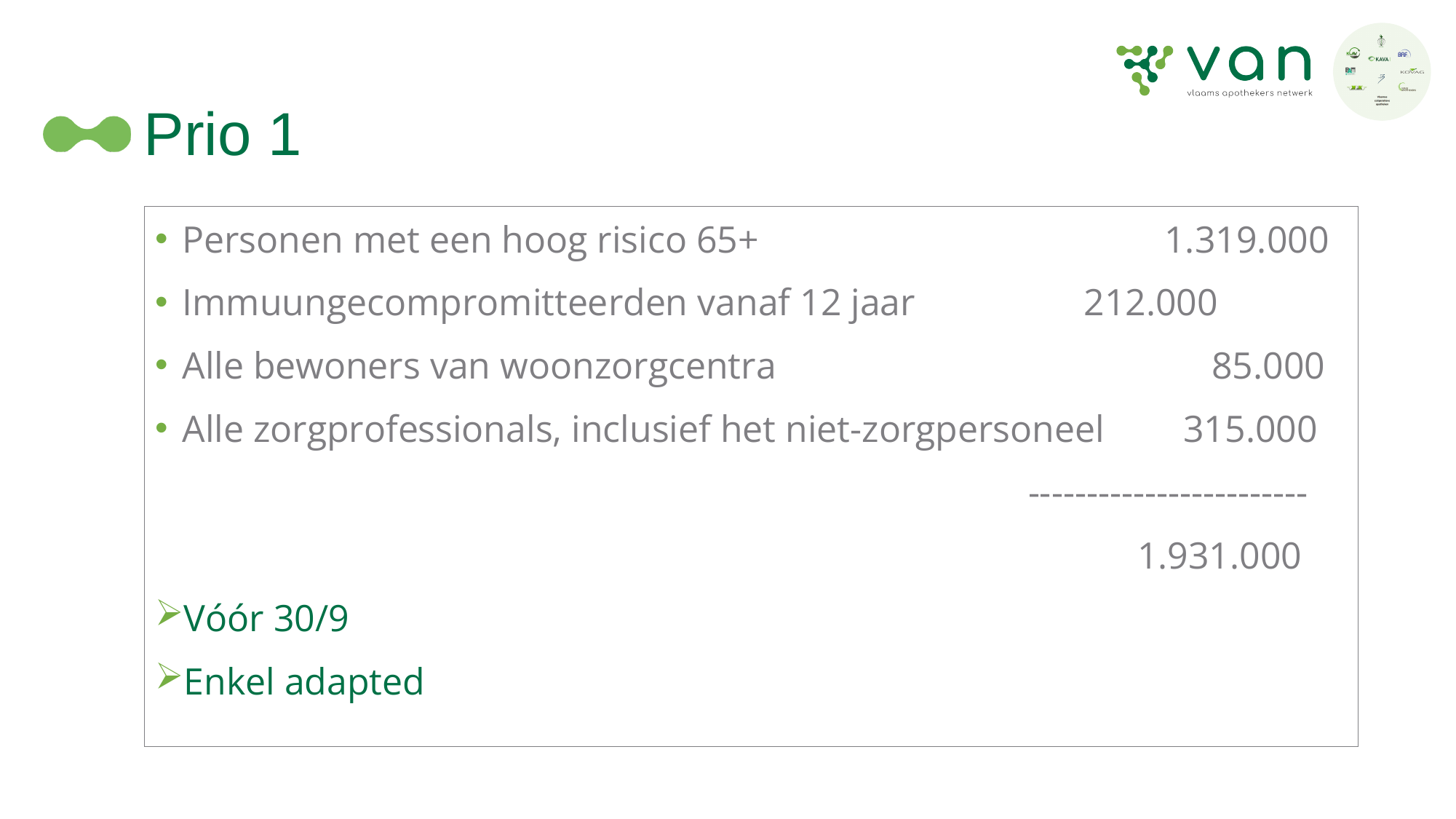

# Prio 1
Personen met een hoog risico 65+				1.319.000
Immuungecompromitteerden vanaf 12 jaar 		   212.000
Alle bewoners van woonzorgcentra 				     85.000
Alle zorgprofessionals, inclusief het niet-zorgpersoneel  	  315.000
								------------------------
									1.931.000
Vóór 30/9
Enkel adapted